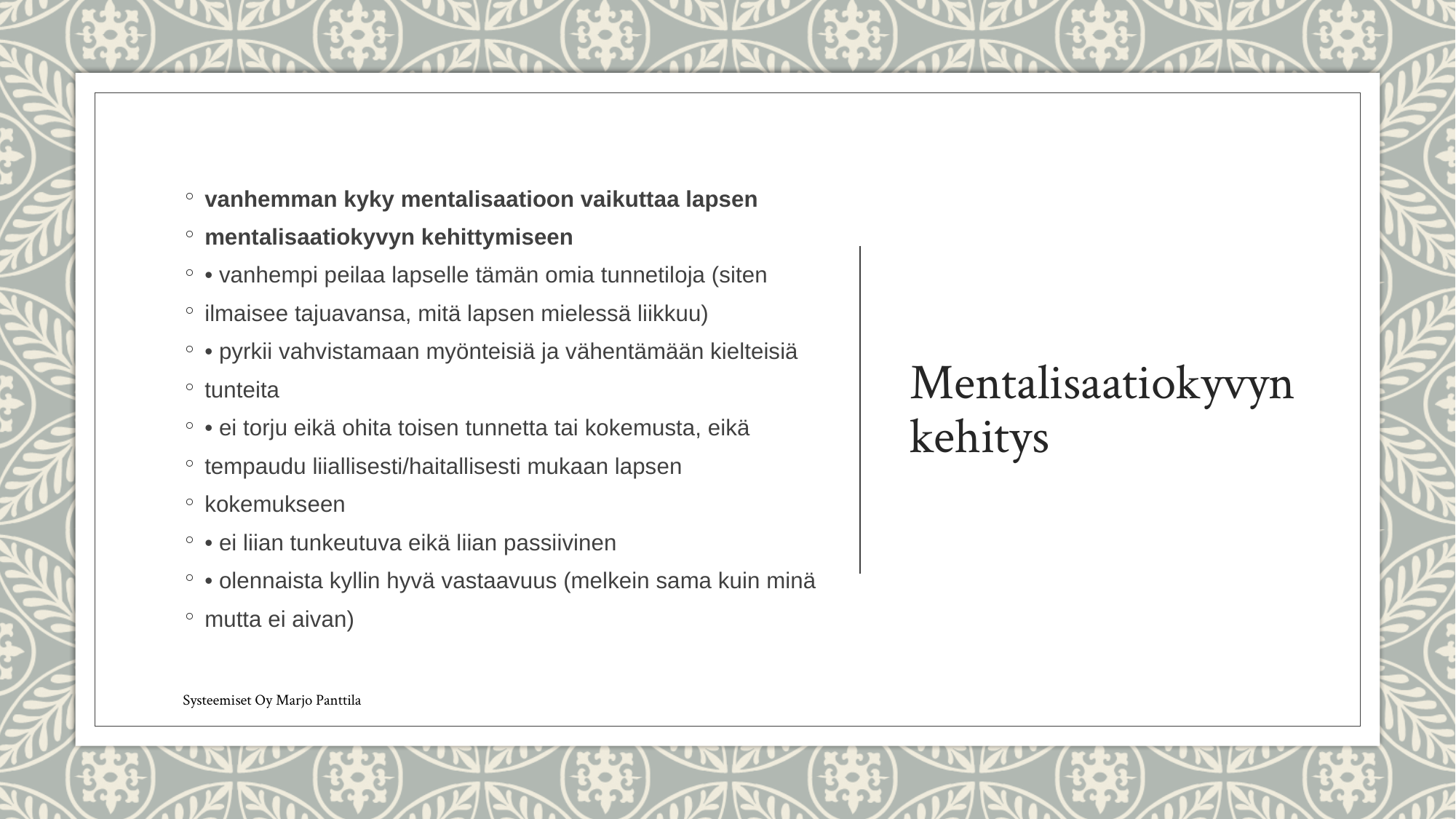

vanhemman kyky mentalisaatioon vaikuttaa lapsen
mentalisaatiokyvyn kehittymiseen
• vanhempi peilaa lapselle tämän omia tunnetiloja (siten
ilmaisee tajuavansa, mitä lapsen mielessä liikkuu)
• pyrkii vahvistamaan myönteisiä ja vähentämään kielteisiä
tunteita
• ei torju eikä ohita toisen tunnetta tai kokemusta, eikä
tempaudu liiallisesti/haitallisesti mukaan lapsen
kokemukseen
• ei liian tunkeutuva eikä liian passiivinen
• olennaista kyllin hyvä vastaavuus (melkein sama kuin minä
mutta ei aivan)
# Mentalisaatiokyvyn kehitys
Systeemiset Oy Marjo Panttila